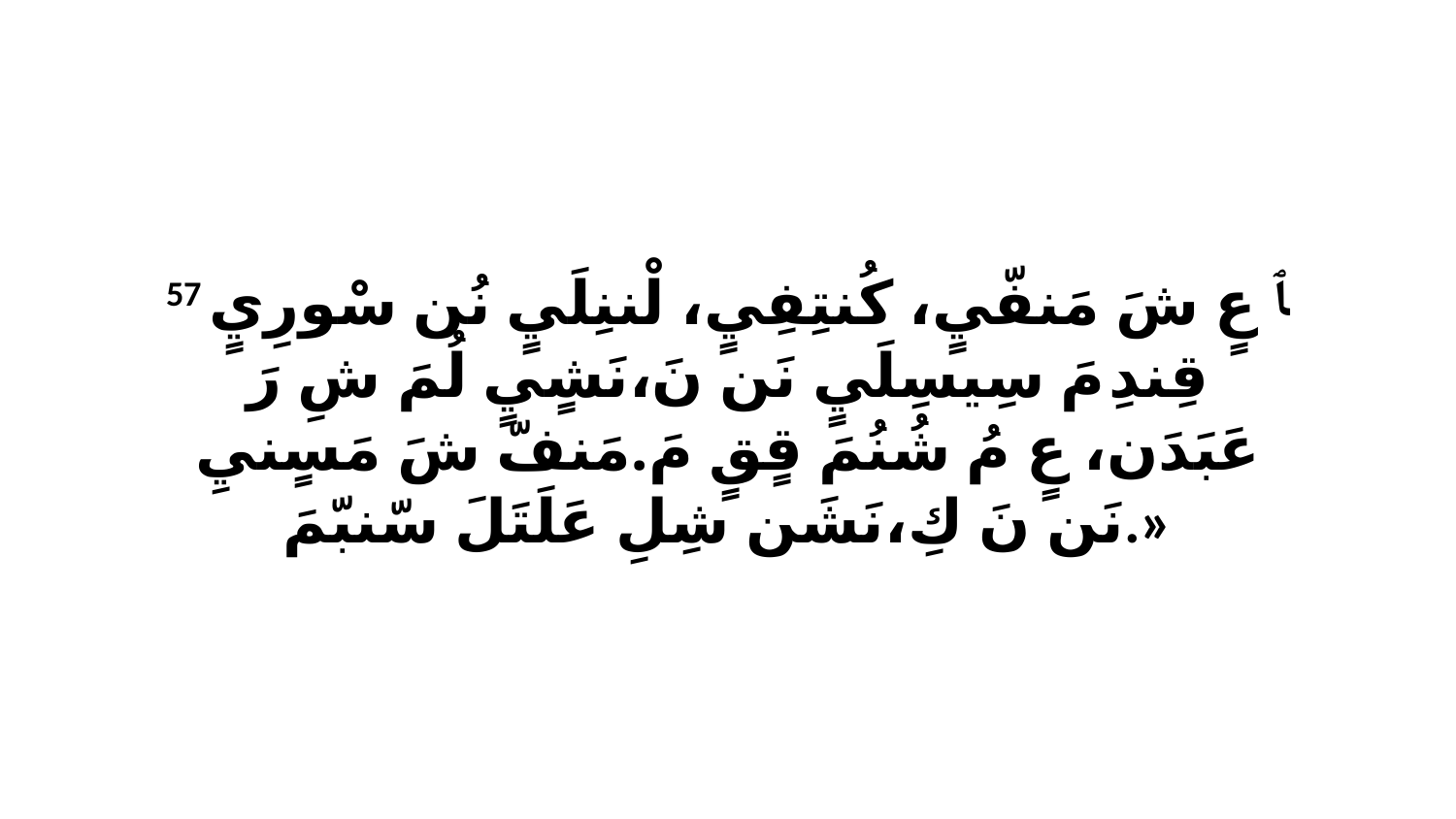

57 ﭑ عٍ شَ مَنفّيٍ، كُنتِفِيٍ، لْننِلَيٍ نُن سْورِيٍ قِندِ مَ سِيسِلَيٍ نَن نَ،نَشٍيٍ لُمَ شِ رَ عَبَدَن، عٍ مُ شُنُمَ قٍقٍ مَ.مَنفّ شَ مَسٍنيِ نَن نَ كِ،نَشَن شِلِ عَلَتَلَ سّنبّمَ.»